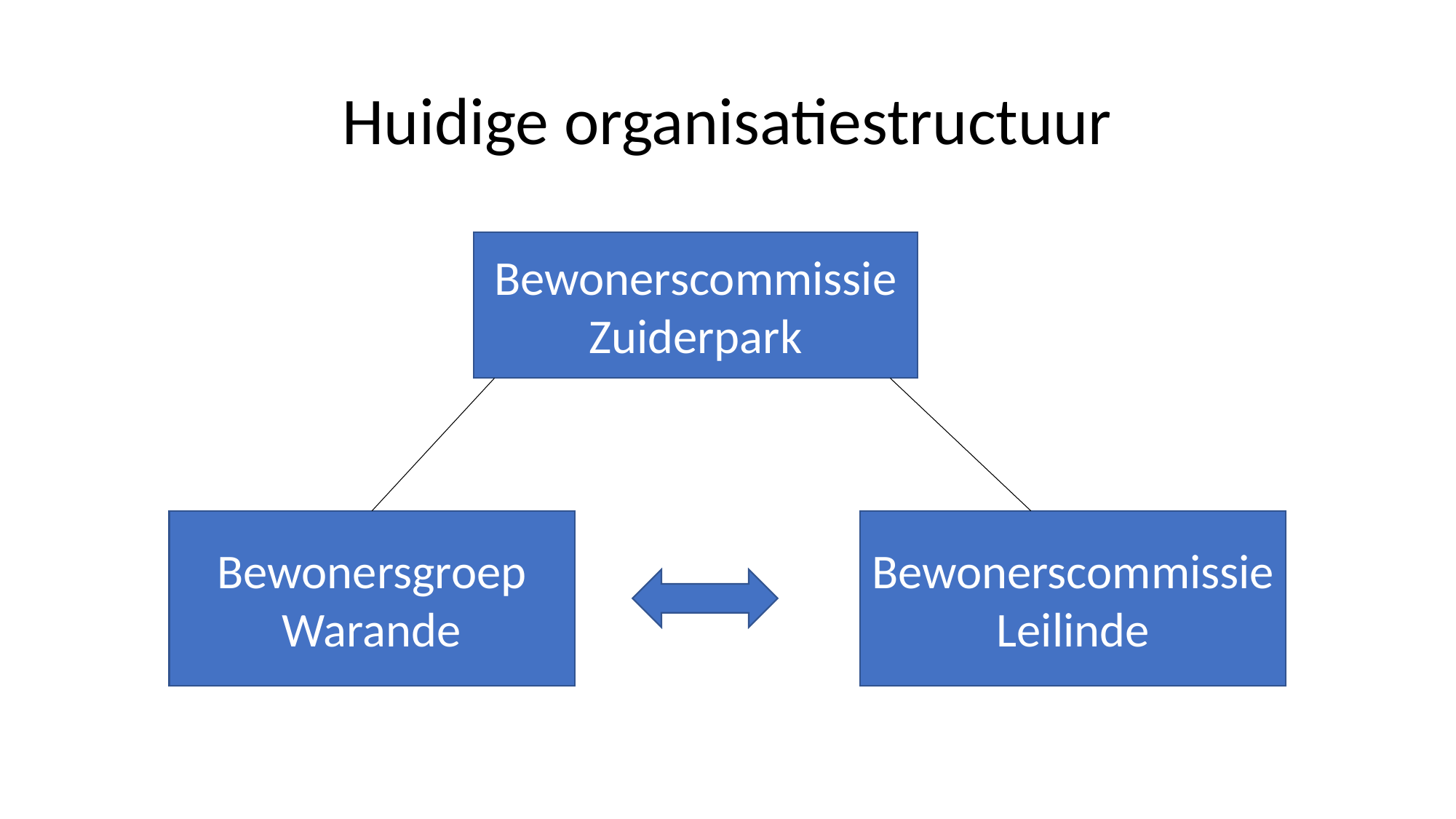

# Huidige organisatiestructuur

Bewonerscommissie Zuiderpark
Bewonersgroep Warande
Bewonerscommissie Leilinde